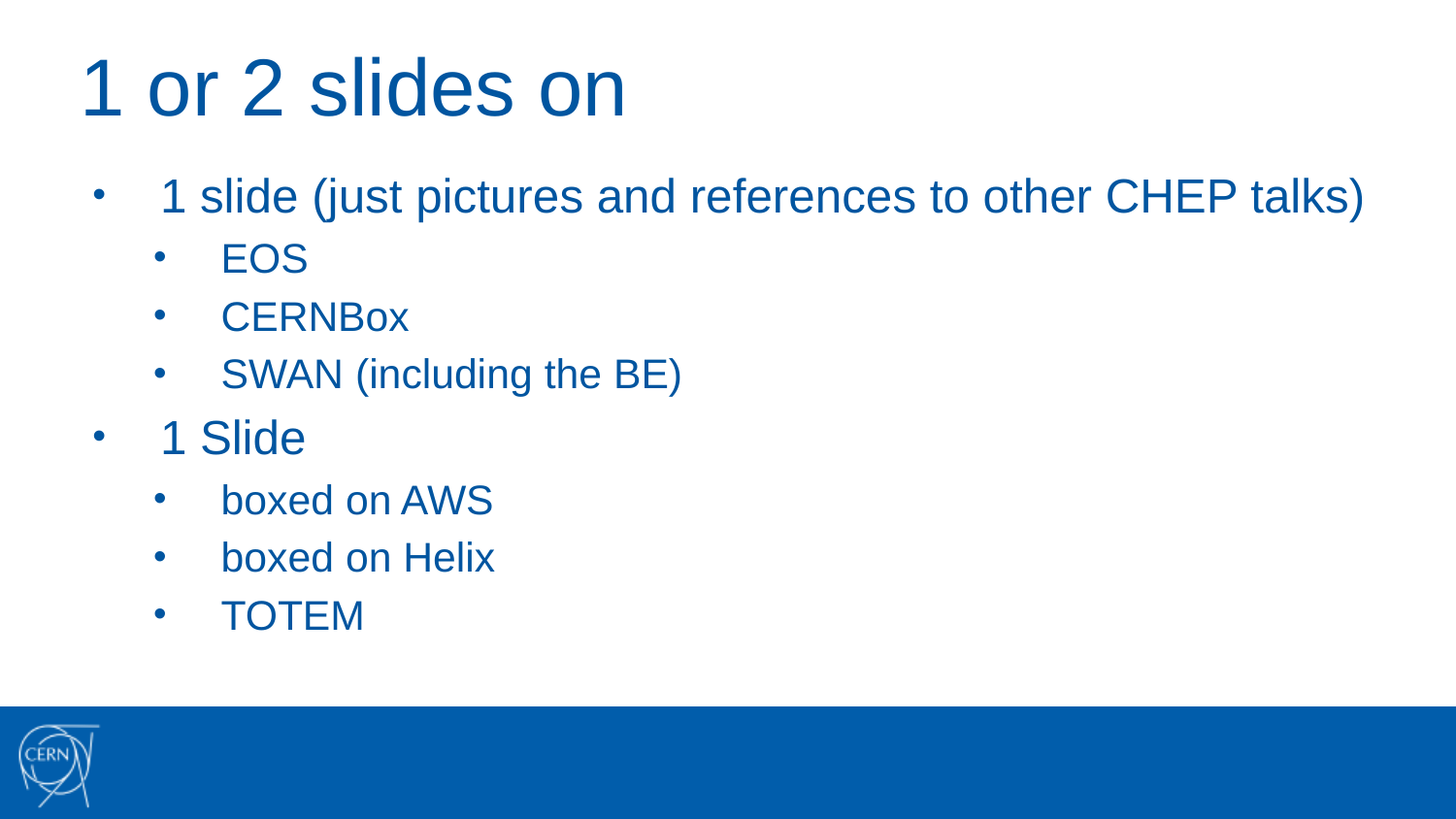

# 1 or 2 slides on
1 slide (just pictures and references to other CHEP talks)
EOS
CERNBox
SWAN (including the BE)
1 Slide
boxed on AWS
boxed on Helix
TOTEM